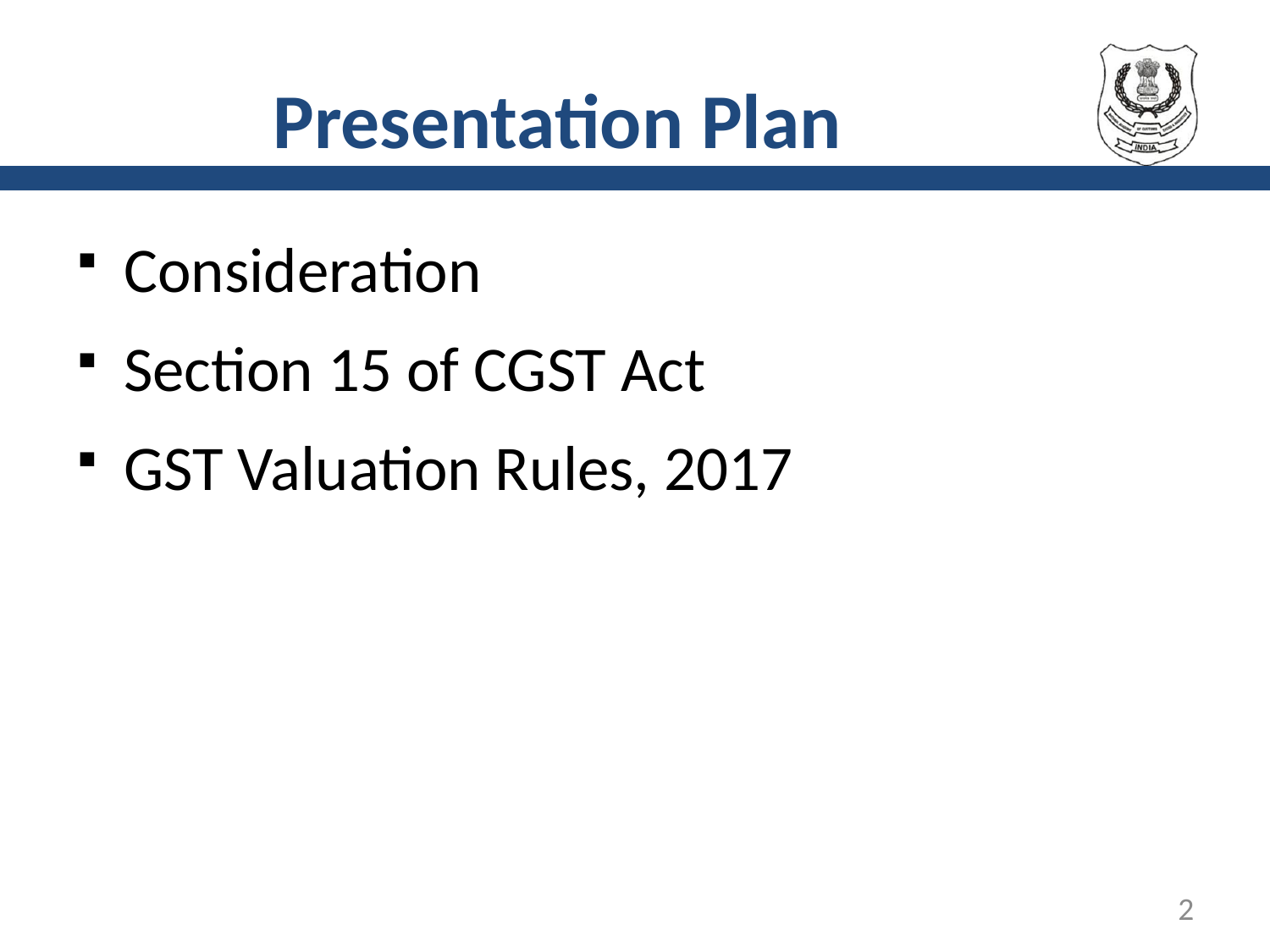

# Presentation Plan
2

Consideration
Section 15 of CGST Act
GST Valuation Rules, 2017
2